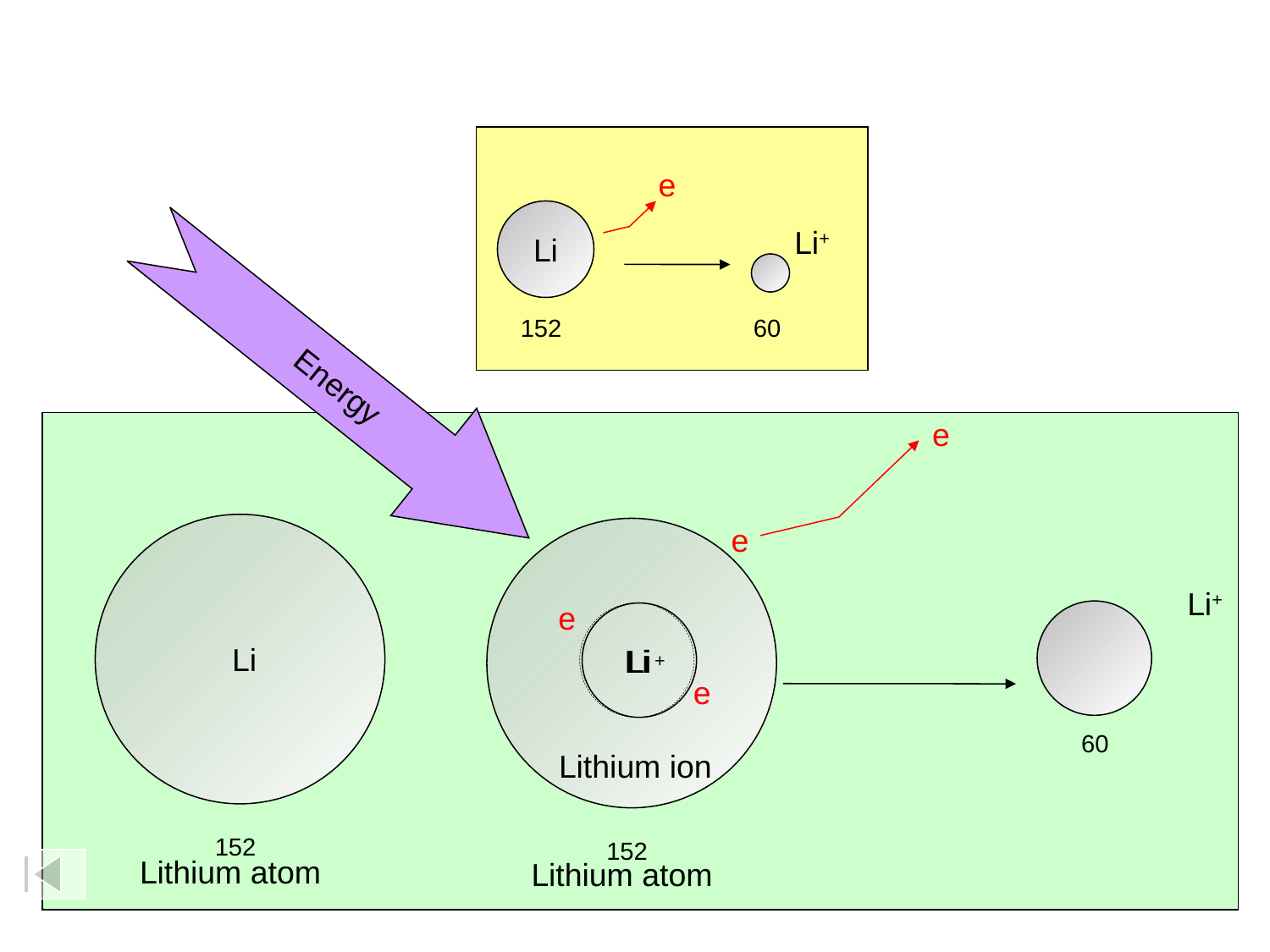

e
Li

Li+

152
60
Energy
e

 Li
152
Lithium atom
e

152
Li+

60
e
Li
Li
+
e
Lithium ion
Lithium atom